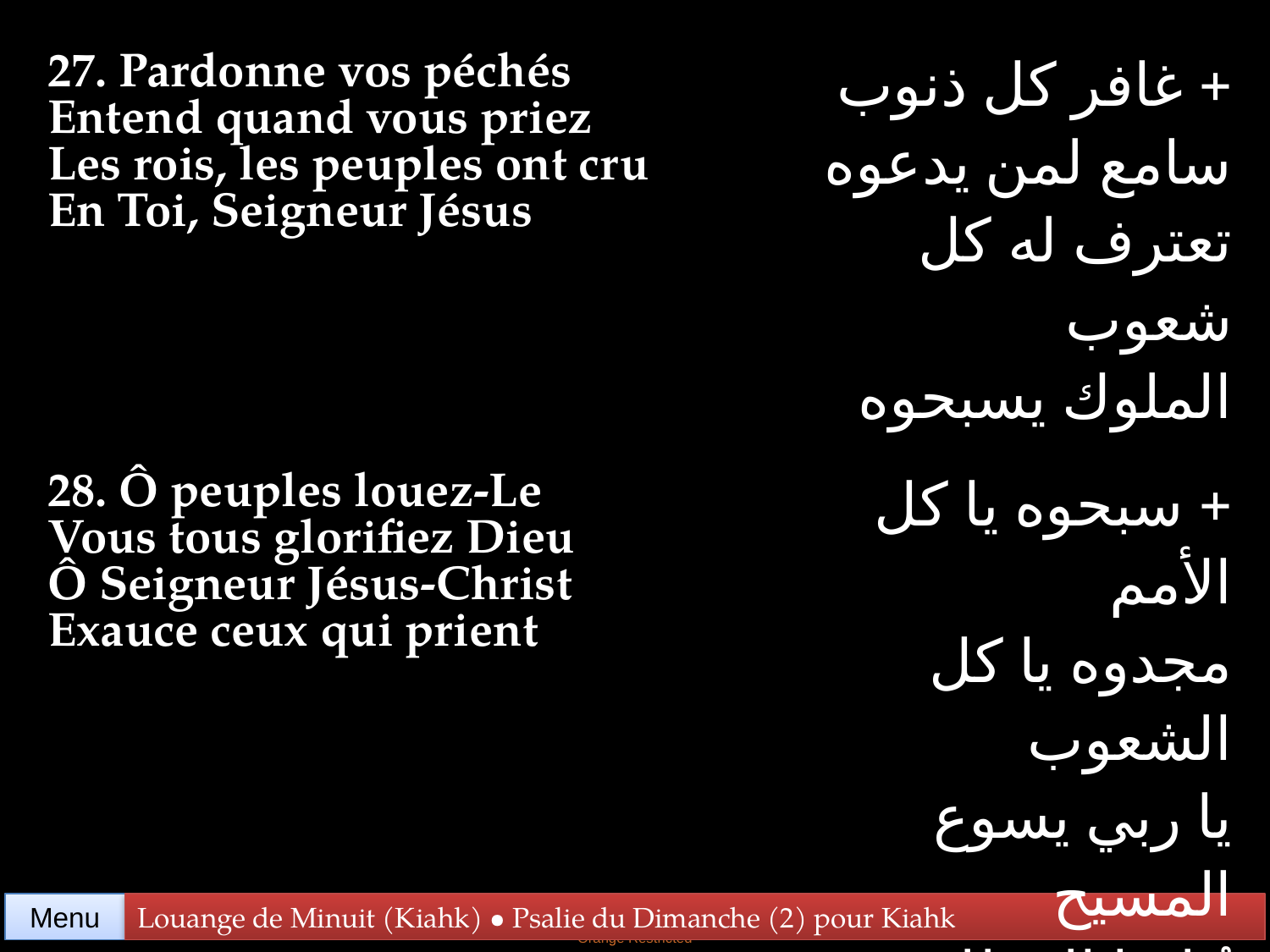

| 27. Pardonne vos péchés Entend quand vous priez Les rois, les peuples ont cru En Toi, Seigneur Jésus | + غافر كل ذنوب سامع لمن يدعوه تعترف له كل شعوب الملوك يسبحوه |
| --- | --- |
| 28. Ô peuples louez-Le Vous tous glorifiez Dieu Ô Seigneur Jésus-Christ Exauce ceux qui prient | + سبحوه يا كل الأمم مجدوه يا كل الشعوب يا ربي يسوع المسيح تُبلِغنا المطلوب |
Menu
Louange de Minuit (Kiahk) • Psalie du Dimanche (2) pour Kiahk